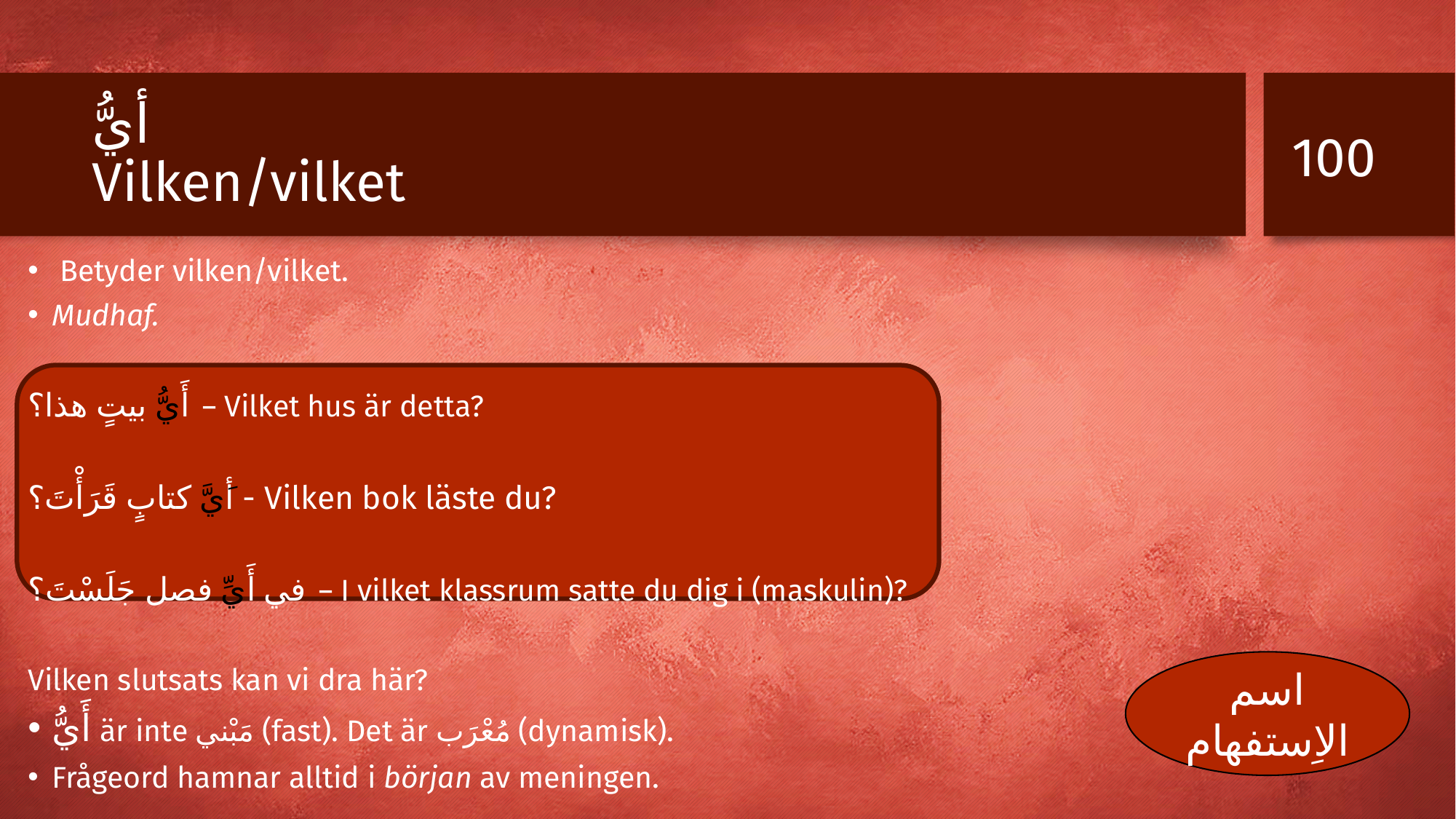

100
# أيُّ Vilken/vilket
 Betyder vilken/vilket.
Mudhaf.

أَيُّ بيتٍ هذا؟ – Vilket hus är detta?

أَيَّ كتابٍ قَرَأْتَ؟ - Vilken bok läste du?

في أَيِّ فصل جَلَسْتَ؟ – I vilket klassrum satte du dig i (maskulin)?

Vilken slutsats kan vi dra här?
أَيُّ är inte مَبْني (fast). Det är مُعْرَب (dynamisk).
Frågeord hamnar alltid i början av meningen.

اسم الاِستفهام